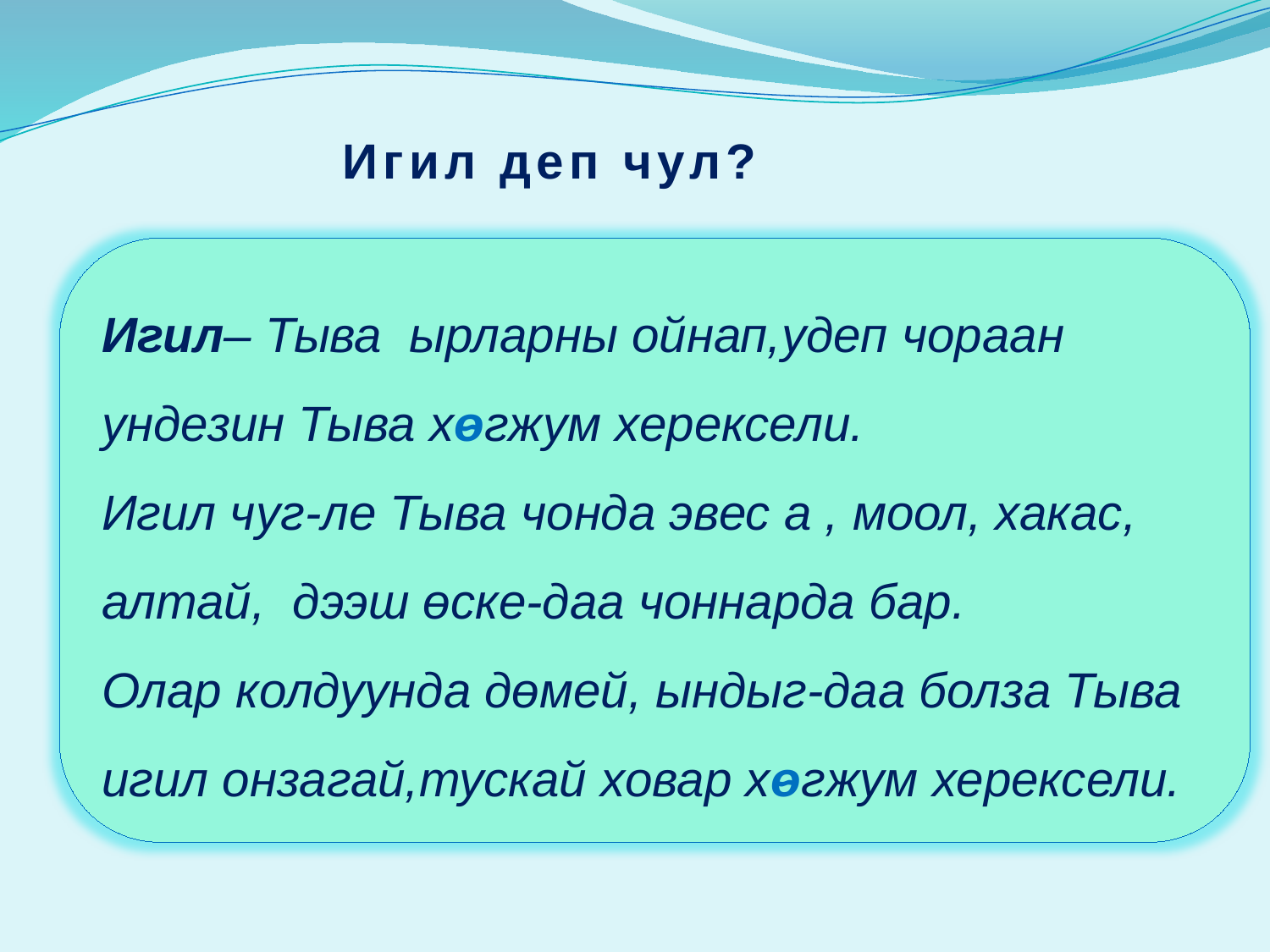

# Игил деп чул?

Игил– Тыва  ырларны ойнап,удеп чораан   ундезин Тыва хѳгжум херексели.
Игил чуг-ле Тыва чонда эвес а , моол, хакас, алтай,  дээш өске-даа чоннарда бар.
Олар колдуунда дөмей, ындыг-даа болза Тыва игил онзагай,тускай ховар хѳгжум херексели.